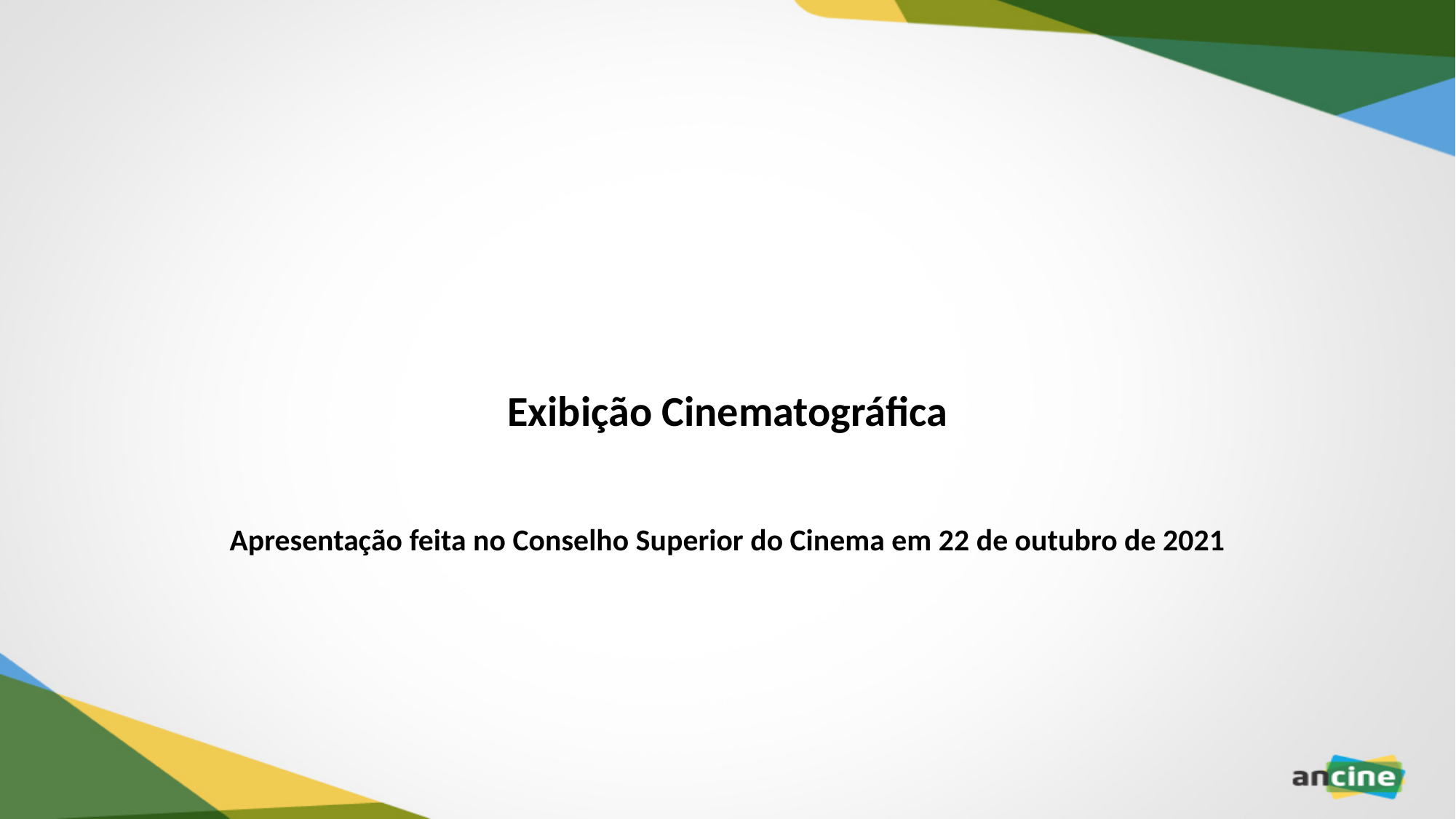

Exibição Cinematográfica

Apresentação feita no Conselho Superior do Cinema em 22 de outubro de 2021